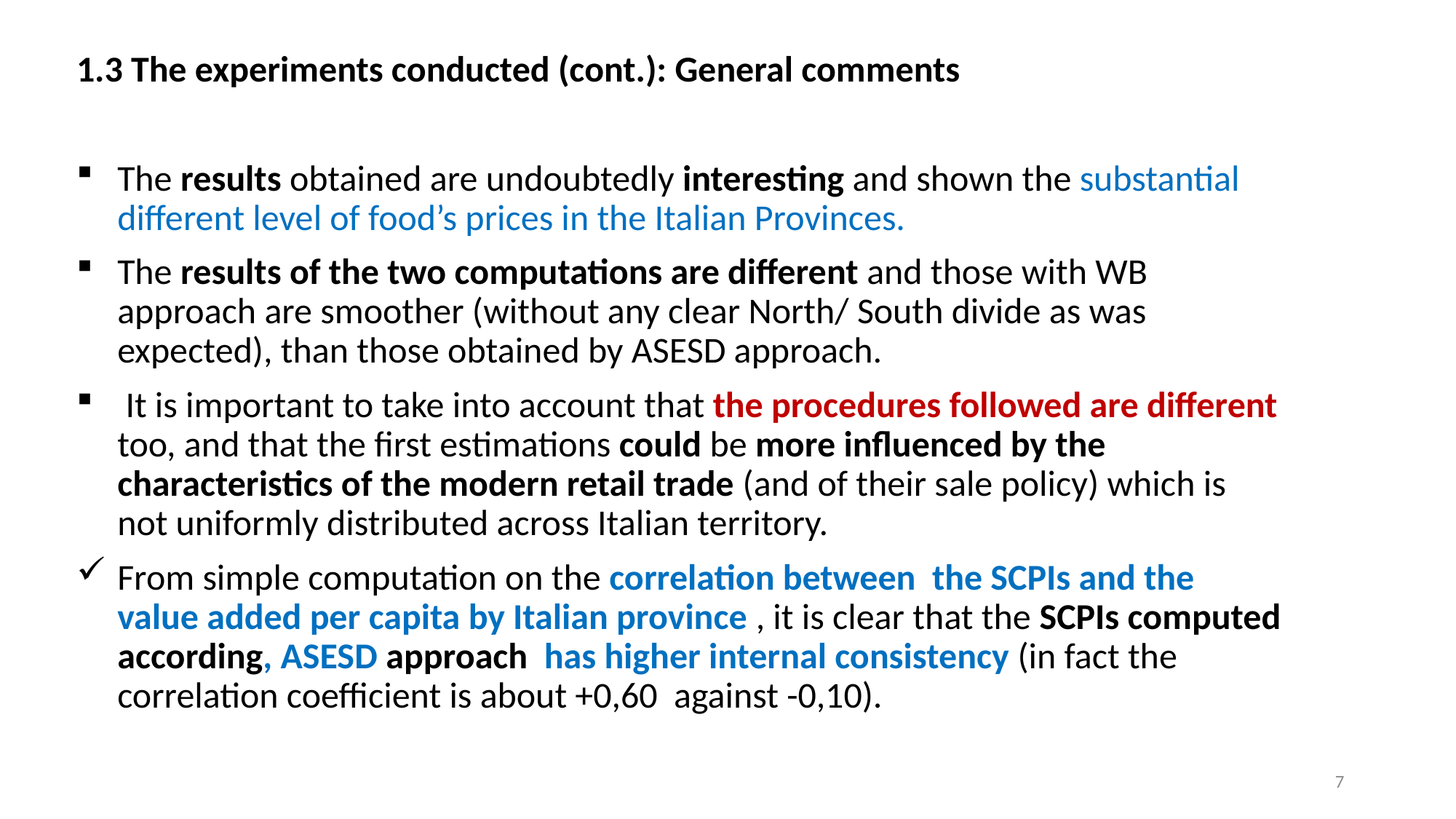

1.3 The experiments conducted (cont.): General comments

The results obtained are undoubtedly interesting and shown the substantial different level of food’s prices in the Italian Provinces.
The results of the two computations are different and those with WB approach are smoother (without any clear North/ South divide as was expected), than those obtained by ASESD approach.
 It is important to take into account that the procedures followed are different too, and that the first estimations could be more influenced by the characteristics of the modern retail trade (and of their sale policy) which is not uniformly distributed across Italian territory.
From simple computation on the correlation between  the SCPIs and the value added per capita by Italian province , it is clear that the SCPIs computed according, ASESD approach  has higher internal consistency (in fact the correlation coefficient is about +0,60  against -0,10).

7